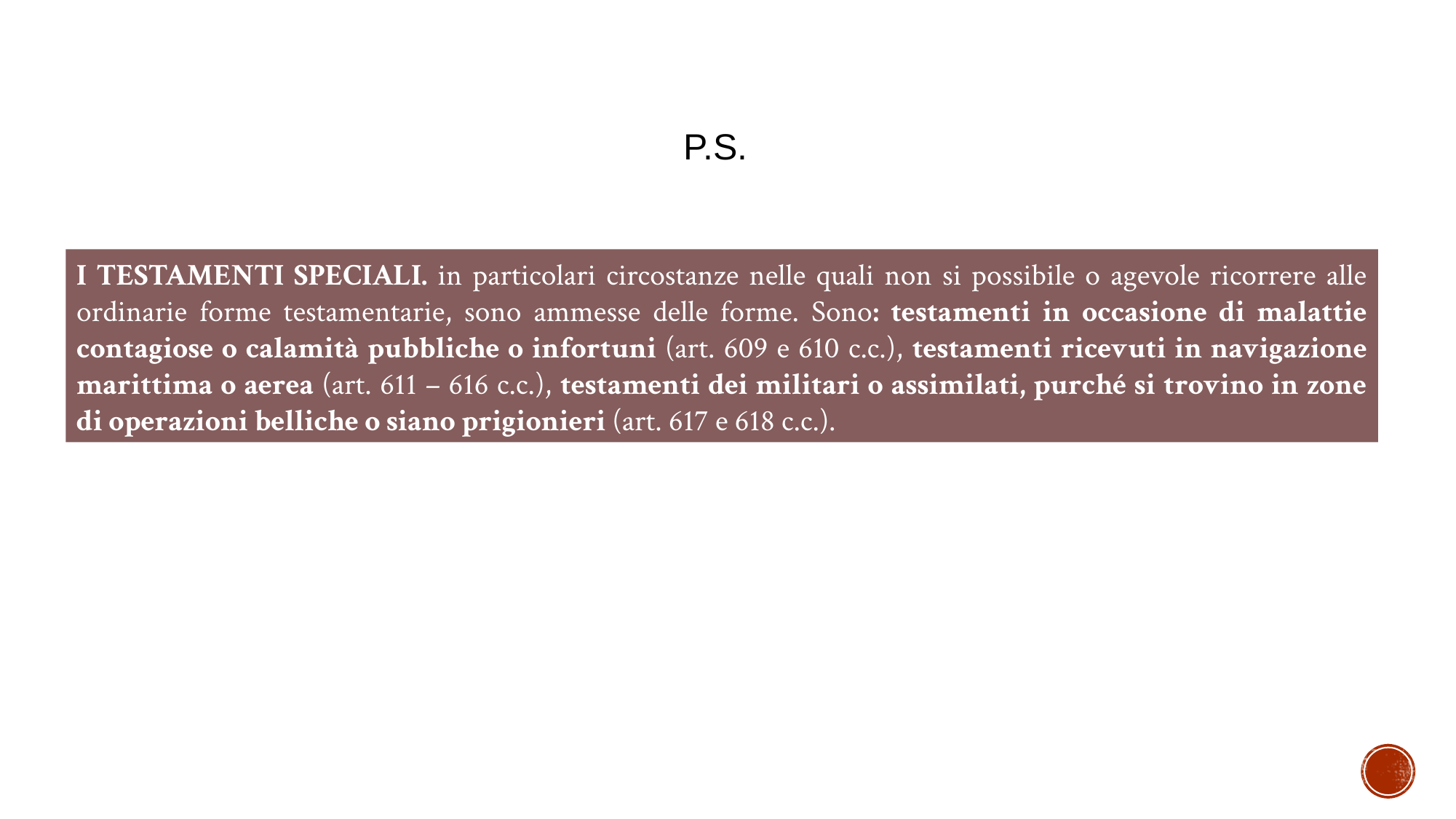

P.S.
I testamenti speciali. in particolari circostanze nelle quali non si possibile o agevole ricorrere alle ordinarie forme testamentarie, sono ammesse delle forme. Sono: testamenti in occasione di malattie contagiose o calamità pubbliche o infortuni (art. 609 e 610 c.c.), testamenti ricevuti in navigazione marittima o aerea (art. 611 – 616 c.c.), testamenti dei militari o assimilati, purché si trovino in zone di operazioni belliche o siano prigionieri (art. 617 e 618 c.c.).